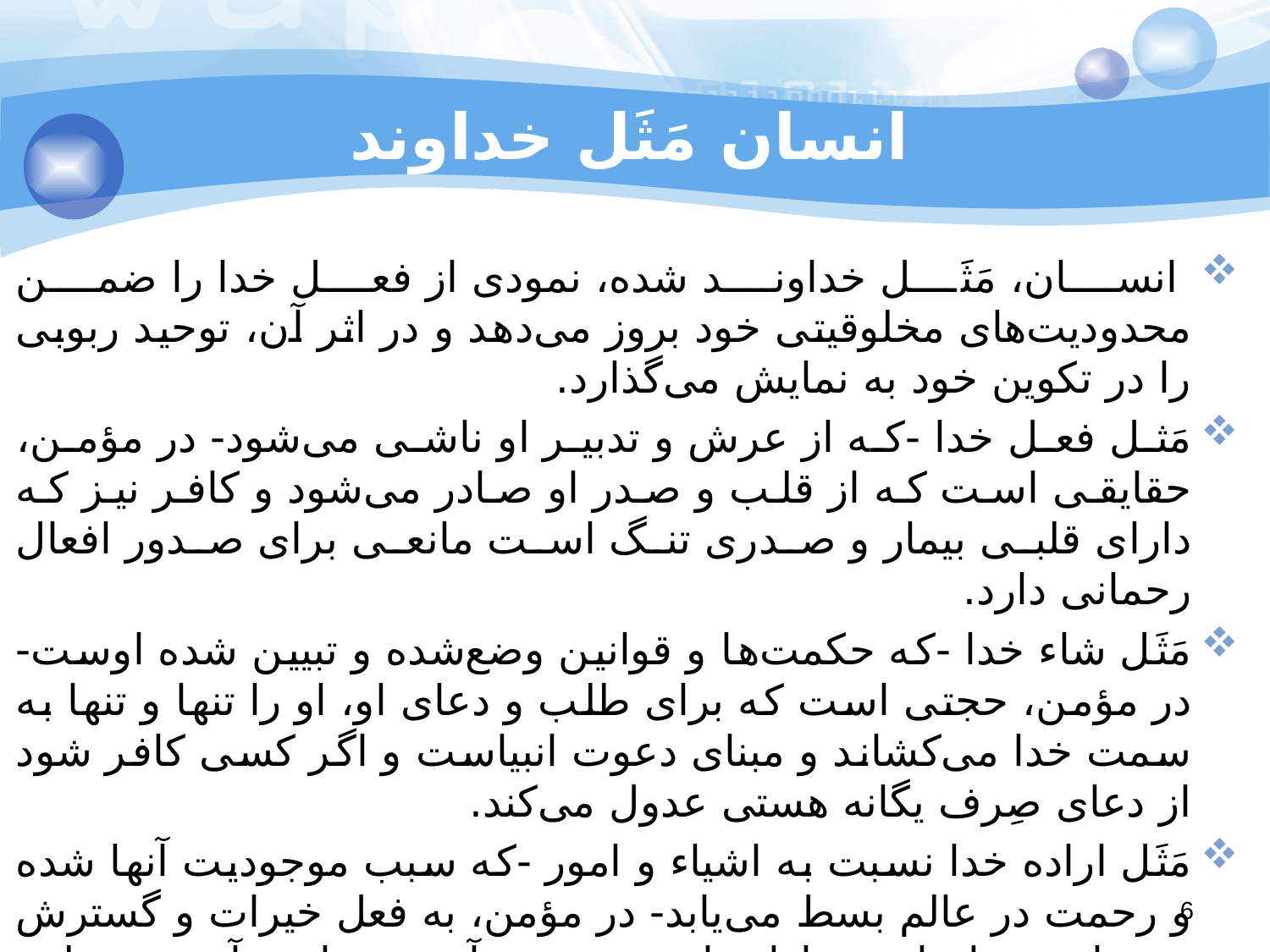

# انسان مَثَل خداوند
 انسان، مَثَل خداوند شده، نمودی از فعل خدا را ضمن محدودیت‌های مخلوقیتی خود بروز می‌دهد و در اثر آن، توحید ربوبی را در تکوین خود به نمایش می‌گذارد.
مَثل فعل خدا -که از عرش و تدبیر او ناشی می‌شود- در مؤمن، حقایقی است که از قلب و صدر او صادر می‌‌شود و کافر نیز که دارای قلبی بیمار و صدری تنگ است مانعی برای صدور افعال رحمانی دارد.
مَثَل شاء خدا -که حکمت‌ها و قوانین وضع‌شده و تبیین شده اوست- در مؤمن، حجتی است که برای طلب و دعای او، او را تنها و تنها به سمت خدا می‌کشاند و مبنای دعوت انبیاست و اگر کسی کافر شود از دعای صِرف یگانه هستی عدول می‌کند.
مَثَل اراده خدا نسبت به اشیاء و امور -که سبب موجودیت آنها شده و رحمت در عالم بسط می‌یابد- در مؤمن، به فعل خیرات و گسترش حسنات می‌انجامد و اراده او نسبت به آخرت و امور آخرتی تعلق می‌گیرد و در کافر سبب انجام شرور و اراده ثواب و حیات دنیا و وضعیت عاجل می‌گردد

.

6